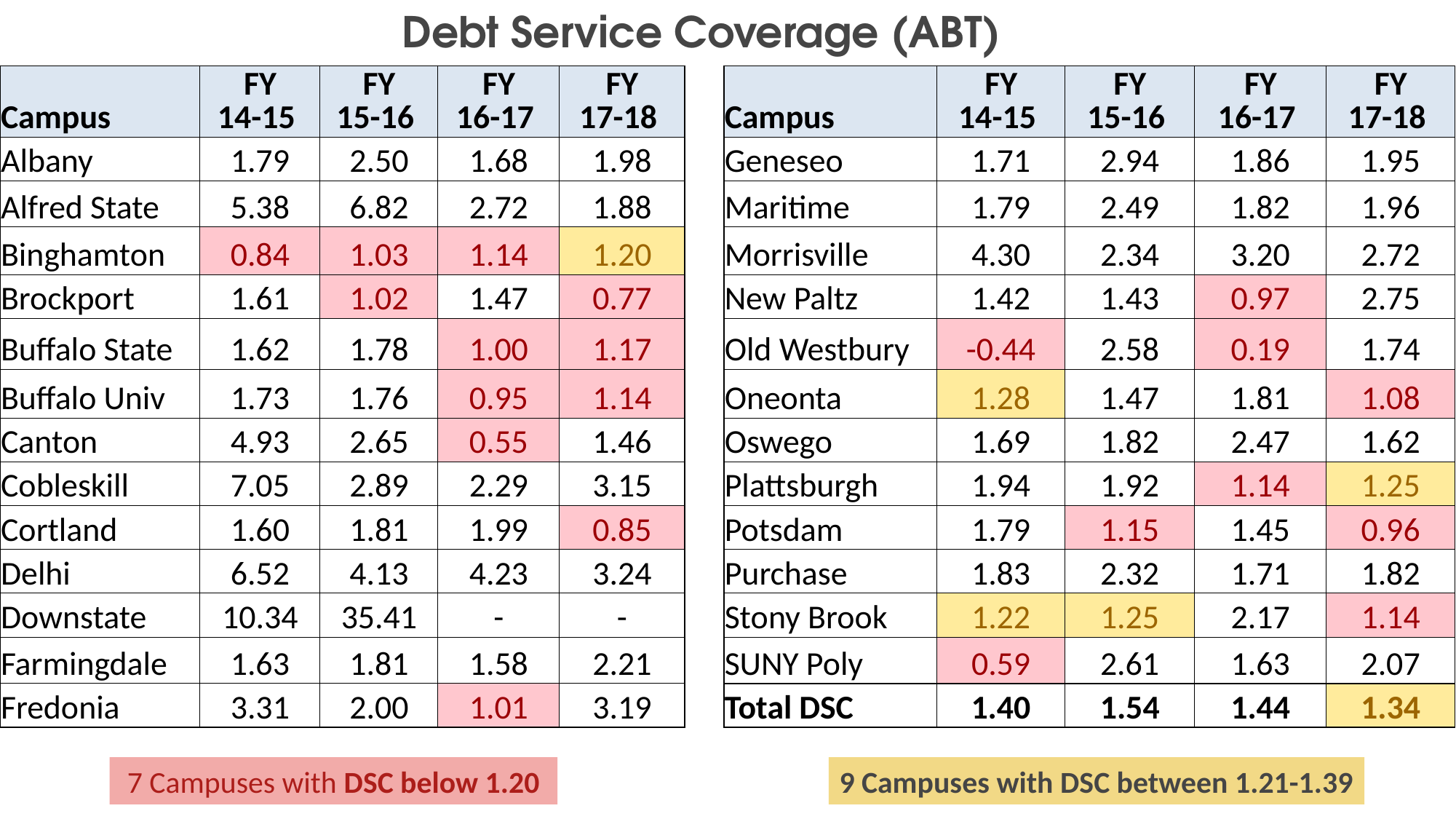

Debt Service Coverage (ABT)
| Campus | FY 14-15 | FY 15-16 | FY 16-17 | FY 17-18 |  | Campus | FY 14-15 | FY 15-16 | FY 16-17 | FY 17-18 |
| --- | --- | --- | --- | --- | --- | --- | --- | --- | --- | --- |
| Albany | 1.79 | 2.50 | 1.68 | 1.98 |  | Geneseo | 1.71 | 2.94 | 1.86 | 1.95 |
| Alfred State | 5.38 | 6.82 | 2.72 | 1.88 |  | Maritime | 1.79 | 2.49 | 1.82 | 1.96 |
| Binghamton | 0.84 | 1.03 | 1.14 | 1.20 |  | Morrisville | 4.30 | 2.34 | 3.20 | 2.72 |
| Brockport | 1.61 | 1.02 | 1.47 | 0.77 |  | New Paltz | 1.42 | 1.43 | 0.97 | 2.75 |
| Buffalo State | 1.62 | 1.78 | 1.00 | 1.17 |  | Old Westbury | -0.44 | 2.58 | 0.19 | 1.74 |
| Buffalo Univ | 1.73 | 1.76 | 0.95 | 1.14 |  | Oneonta | 1.28 | 1.47 | 1.81 | 1.08 |
| Canton | 4.93 | 2.65 | 0.55 | 1.46 |  | Oswego | 1.69 | 1.82 | 2.47 | 1.62 |
| Cobleskill | 7.05 | 2.89 | 2.29 | 3.15 |  | Plattsburgh | 1.94 | 1.92 | 1.14 | 1.25 |
| Cortland | 1.60 | 1.81 | 1.99 | 0.85 |  | Potsdam | 1.79 | 1.15 | 1.45 | 0.96 |
| Delhi | 6.52 | 4.13 | 4.23 | 3.24 |  | Purchase | 1.83 | 2.32 | 1.71 | 1.82 |
| Downstate | 10.34 | 35.41 | - | - |  | Stony Brook | 1.22 | 1.25 | 2.17 | 1.14 |
| Farmingdale | 1.63 | 1.81 | 1.58 | 2.21 |  | SUNY Poly | 0.59 | 2.61 | 1.63 | 2.07 |
| Fredonia | 3.31 | 2.00 | 1.01 | 3.19 |  | Total DSC | 1.40 | 1.54 | 1.44 | 1.34 |
 7 Campuses with DSC below 1.20
9 Campuses with DSC between 1.21-1.39
25